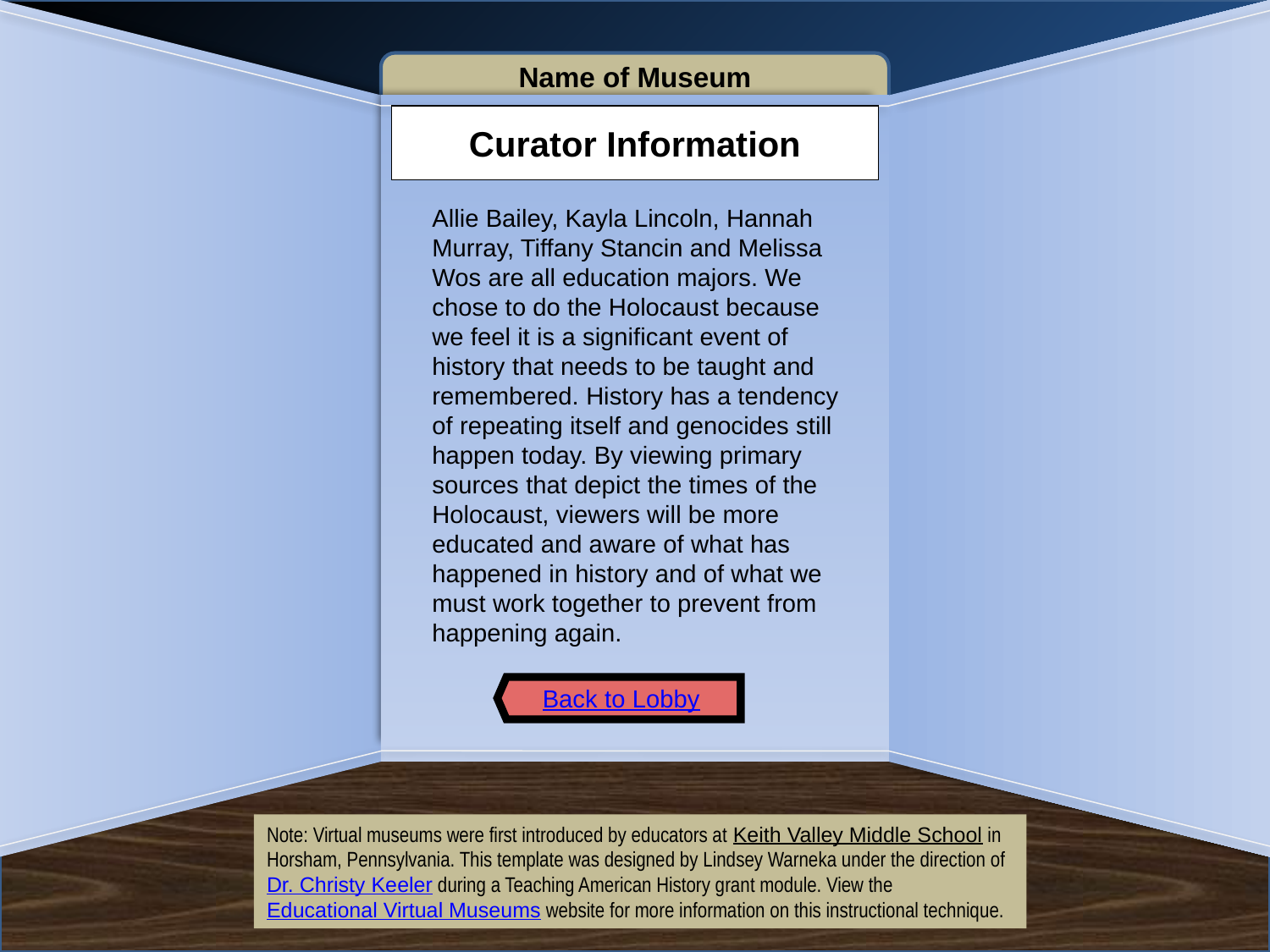

# Curator Information
Allie Bailey, Kayla Lincoln, Hannah Murray, Tiffany Stancin and Melissa Wos are all education majors. We chose to do the Holocaust because we feel it is a significant event of history that needs to be taught and remembered. History has a tendency of repeating itself and genocides still happen today. By viewing primary sources that depict the times of the Holocaust, viewers will be more educated and aware of what has happened in history and of what we must work together to prevent from happening again.
Back to Lobby
Note: Virtual museums were first introduced by educators at Keith Valley Middle School in Horsham, Pennsylvania. This template was designed by Lindsey Warneka under the direction of Dr. Christy Keeler during a Teaching American History grant module. View the Educational Virtual Museums website for more information on this instructional technique.